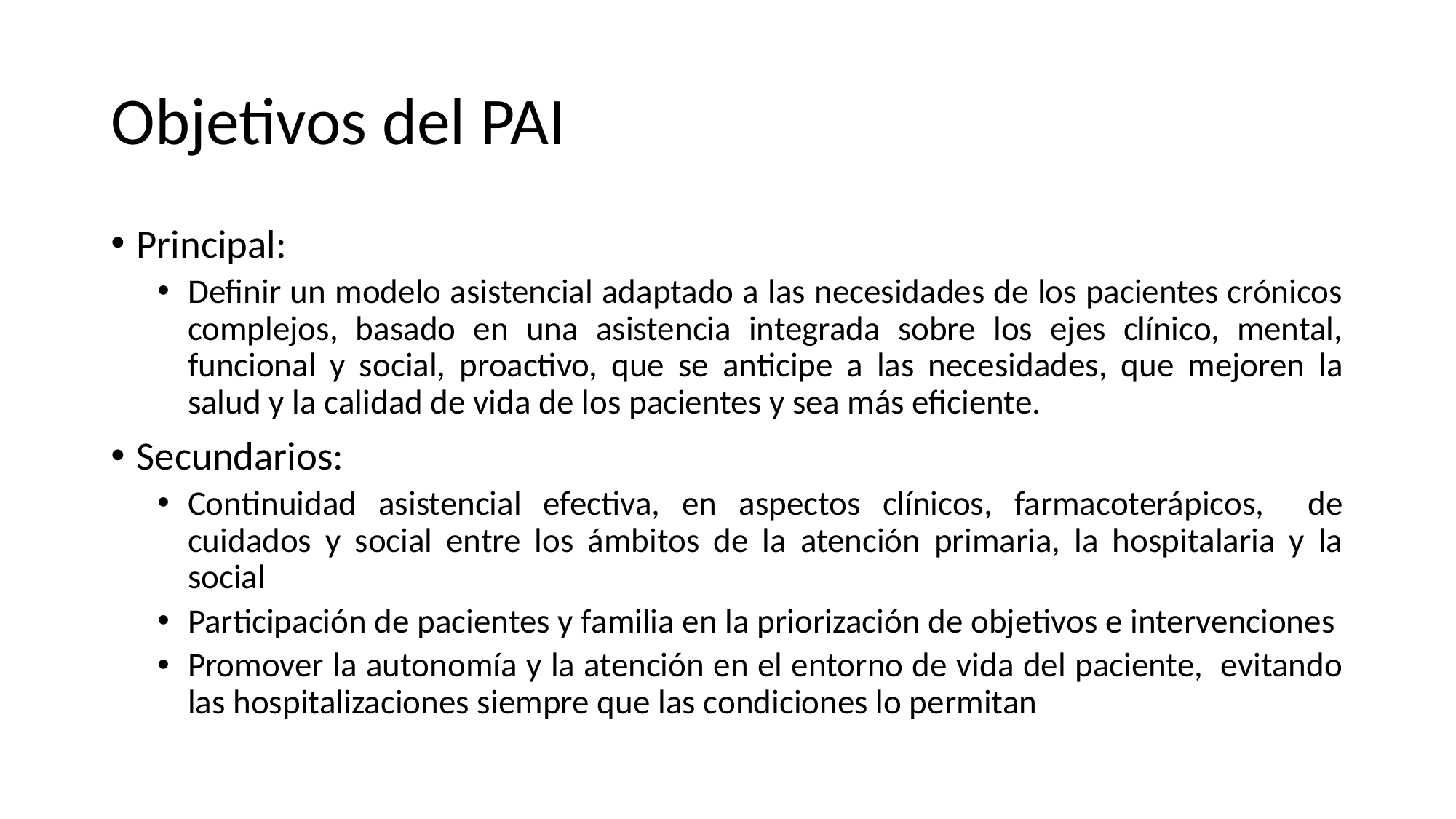

# Objetivos del PAI
Principal:
Definir un modelo asistencial adaptado a las necesidades de los pacientes crónicos complejos, basado en una asistencia integrada sobre los ejes clínico, mental, funcional y social, proactivo, que se anticipe a las necesidades, que mejoren la salud y la calidad de vida de los pacientes y sea más eficiente.
Secundarios:
Continuidad asistencial efectiva, en aspectos clínicos, farmacoterápicos,  de cuidados y social entre los ámbitos de la atención primaria, la hospitalaria y la social
Participación de pacientes y familia en la priorización de objetivos e intervenciones
Promover la autonomía y la atención en el entorno de vida del paciente,  evitando las hospitalizaciones siempre que las condiciones lo permitan